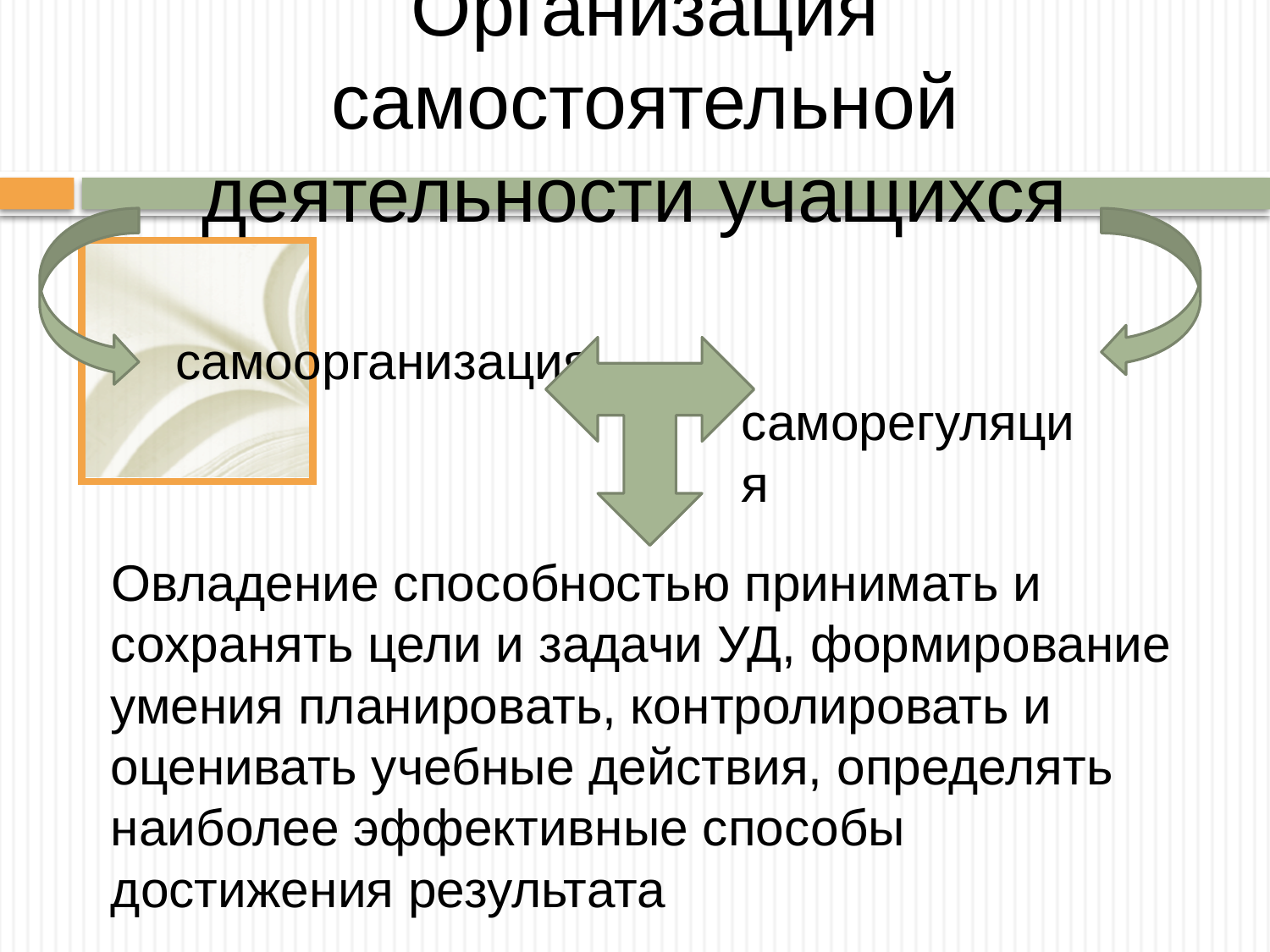

# Организация самостоятельной деятельности учащихся

        самоорганизация

Овладение способностью принимать и сохранять цели и задачи УД, формирование умения планировать, контролировать и оценивать учебные действия, определять наиболее эффективные способы достижения результата

      саморегуляция